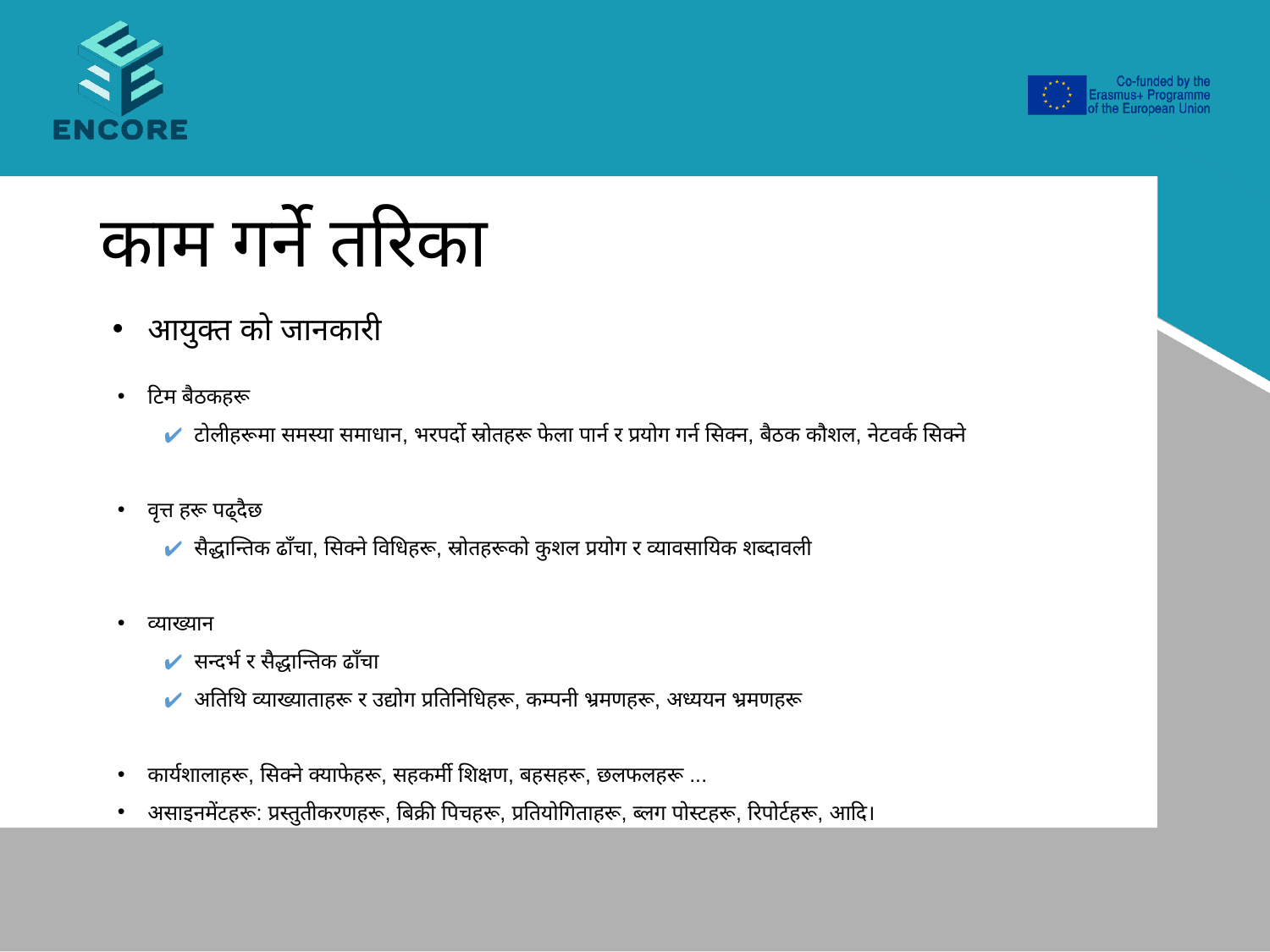

# काम गर्ने तरिका
आयुक्त को जानकारी

टिम बैठकहरू
टोलीहरूमा समस्या समाधान, भरपर्दो स्रोतहरू फेला पार्न र प्रयोग गर्न सिक्न, बैठक कौशल, नेटवर्क सिक्ने

वृत्त हरू पढ्दैछ
सैद्धान्तिक ढाँचा, सिक्ने विधिहरू, स्रोतहरूको कुशल प्रयोग र व्यावसायिक शब्दावली

व्याख्यान
सन्दर्भ र सैद्धान्तिक ढाँचा
अतिथि व्याख्याताहरू र उद्योग प्रतिनिधिहरू, कम्पनी भ्रमणहरू, अध्ययन भ्रमणहरू

कार्यशालाहरू, सिक्ने क्याफेहरू, सहकर्मी शिक्षण, बहसहरू, छलफलहरू ...
असाइनमेंटहरू: प्रस्तुतीकरणहरू, बिक्री पिचहरू, प्रतियोगिताहरू, ब्लग पोस्टहरू, रिपोर्टहरू, आदि।